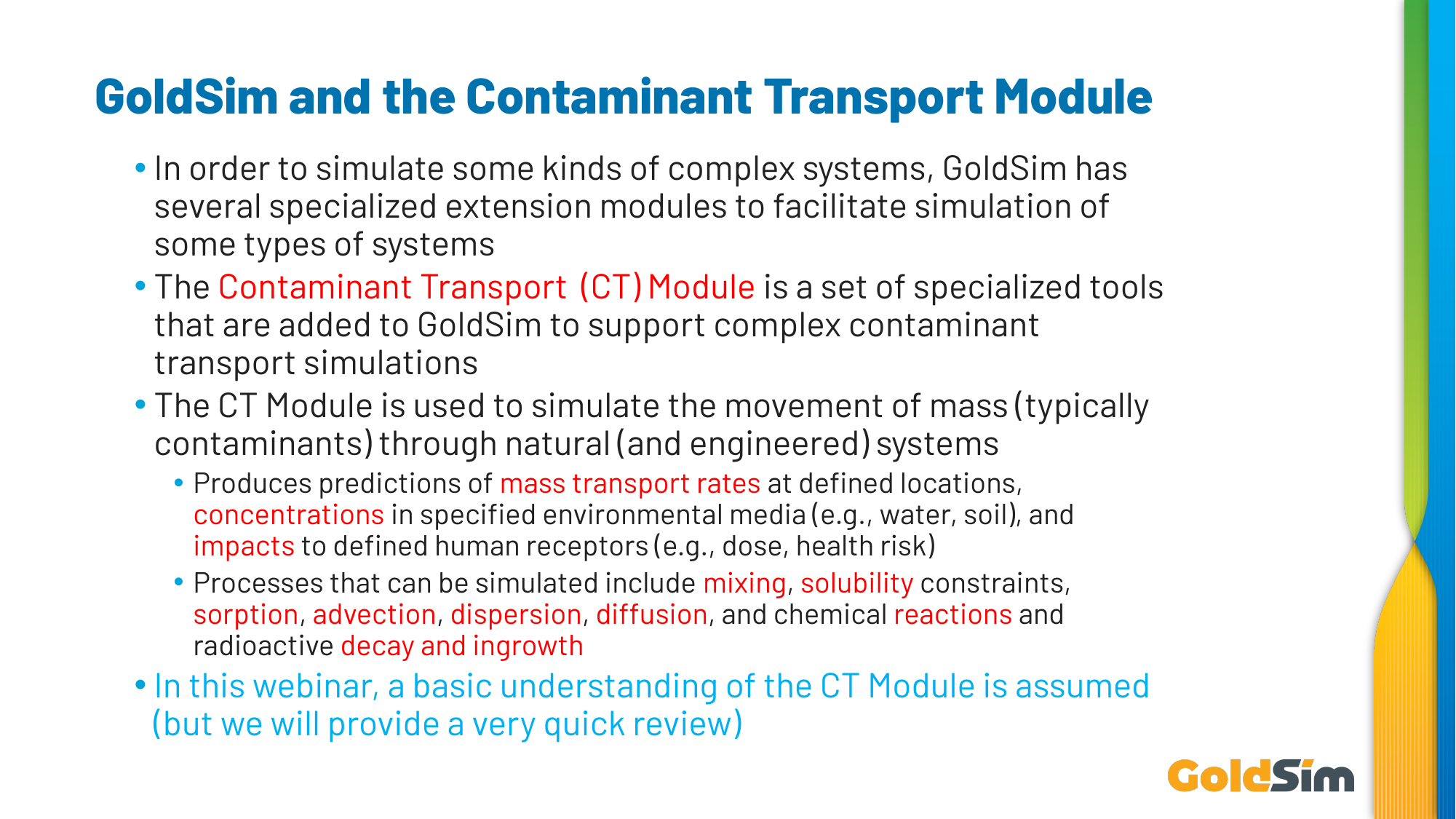

# GoldSim and the Contaminant Transport Module
In order to simulate some kinds of complex systems, GoldSim has several specialized extension modules to facilitate simulation of some types of systems
The Contaminant Transport  (CT) Module is a set of specialized tools that are added to GoldSim to support complex contaminant transport simulations
The CT Module is used to simulate the movement of mass (typically contaminants) through natural (and engineered) systems
Produces predictions of mass transport rates at defined locations, concentrations in specified environmental media (e.g., water, soil), and impacts to defined human receptors (e.g., dose, health risk)
Processes that can be simulated include mixing, solubility constraints, sorption, advection, dispersion, diffusion, and chemical reactions and radioactive decay and ingrowth
In this webinar, a basic understanding of the CT Module is assumed (but we will provide a very quick review)